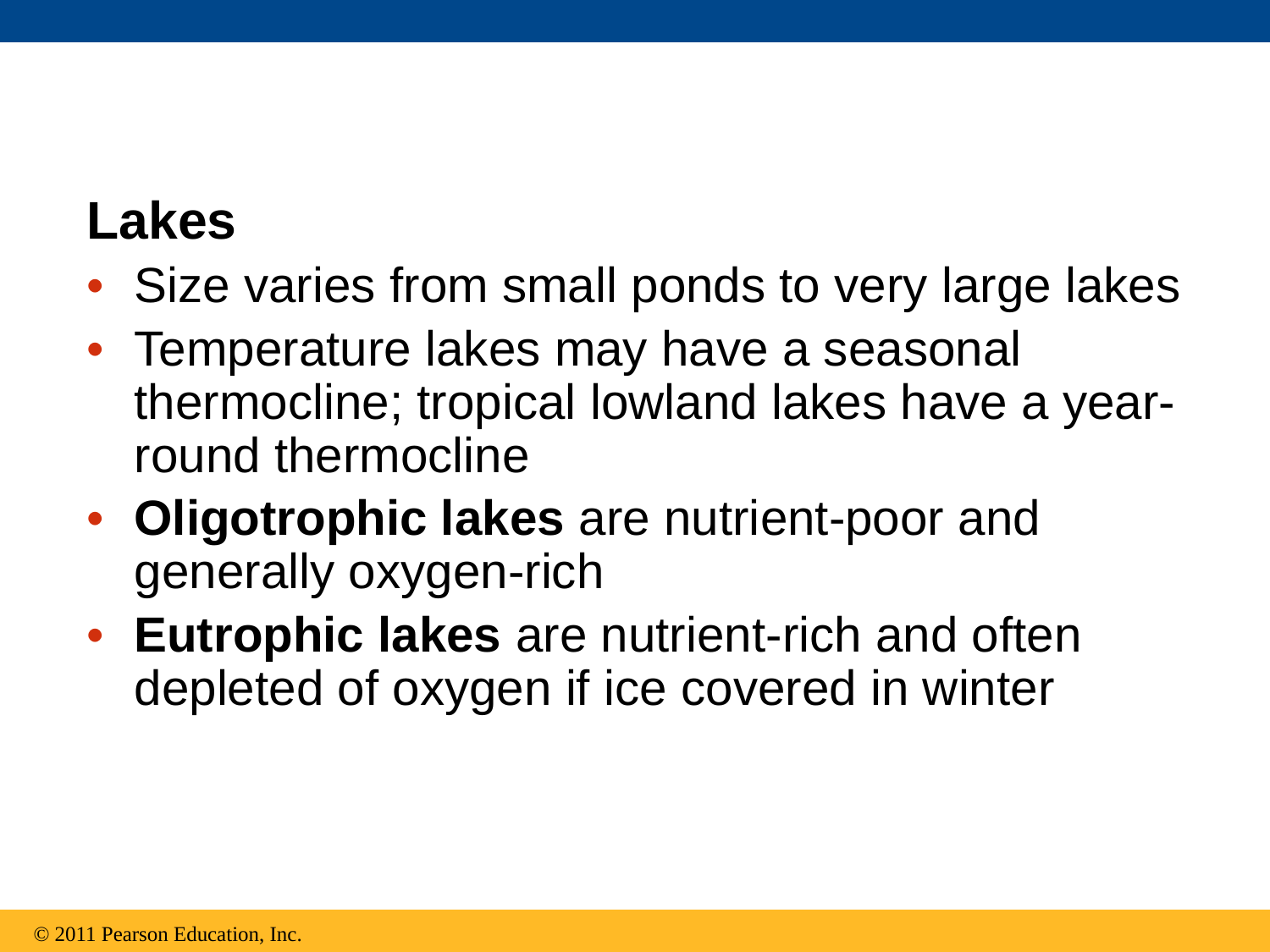

Lakes
Size varies from small ponds to very large lakes
Temperature lakes may have a seasonal thermocline; tropical lowland lakes have a year-round thermocline
Oligotrophic lakes are nutrient-poor and generally oxygen-rich
Eutrophic lakes are nutrient-rich and often depleted of oxygen if ice covered in winter

© 2011 Pearson Education, Inc.